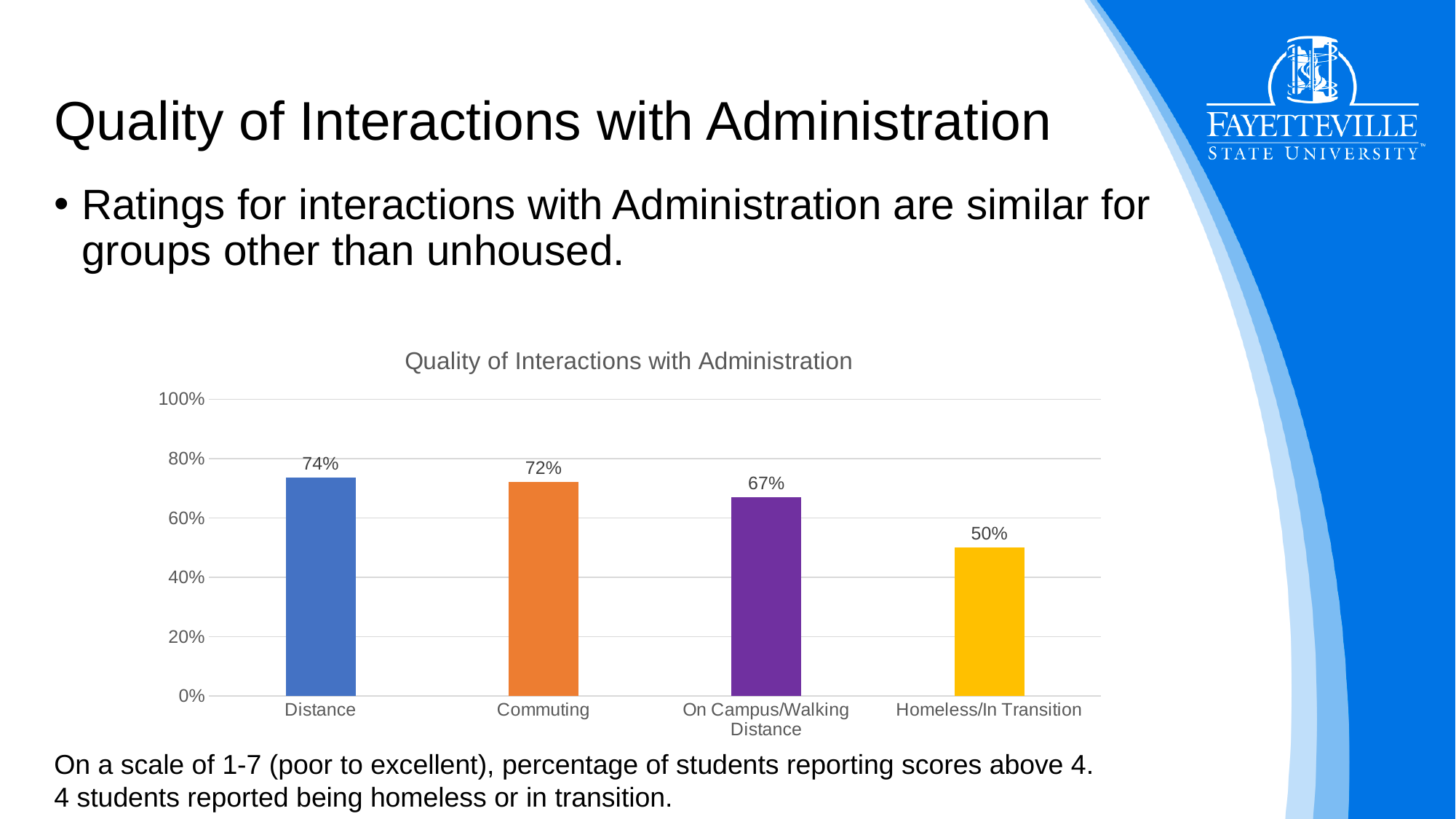

# Quality of Interactions with Administration
Ratings for interactions with Administration are similar for groups other than unhoused.

### Chart: Quality of Interactions with Administration

| Category |  |
|---|---|
| Distance | 0.7368421052631579 |
| Commuting | 0.7219917012448133 |
| On Campus/Walking Distance | 0.6688741721854304 |
| Homeless/In Transition | 0.5 |
On a scale of 1-7 (poor to excellent), percentage of students reporting scores above 4.
4 students reported being homeless or in transition.